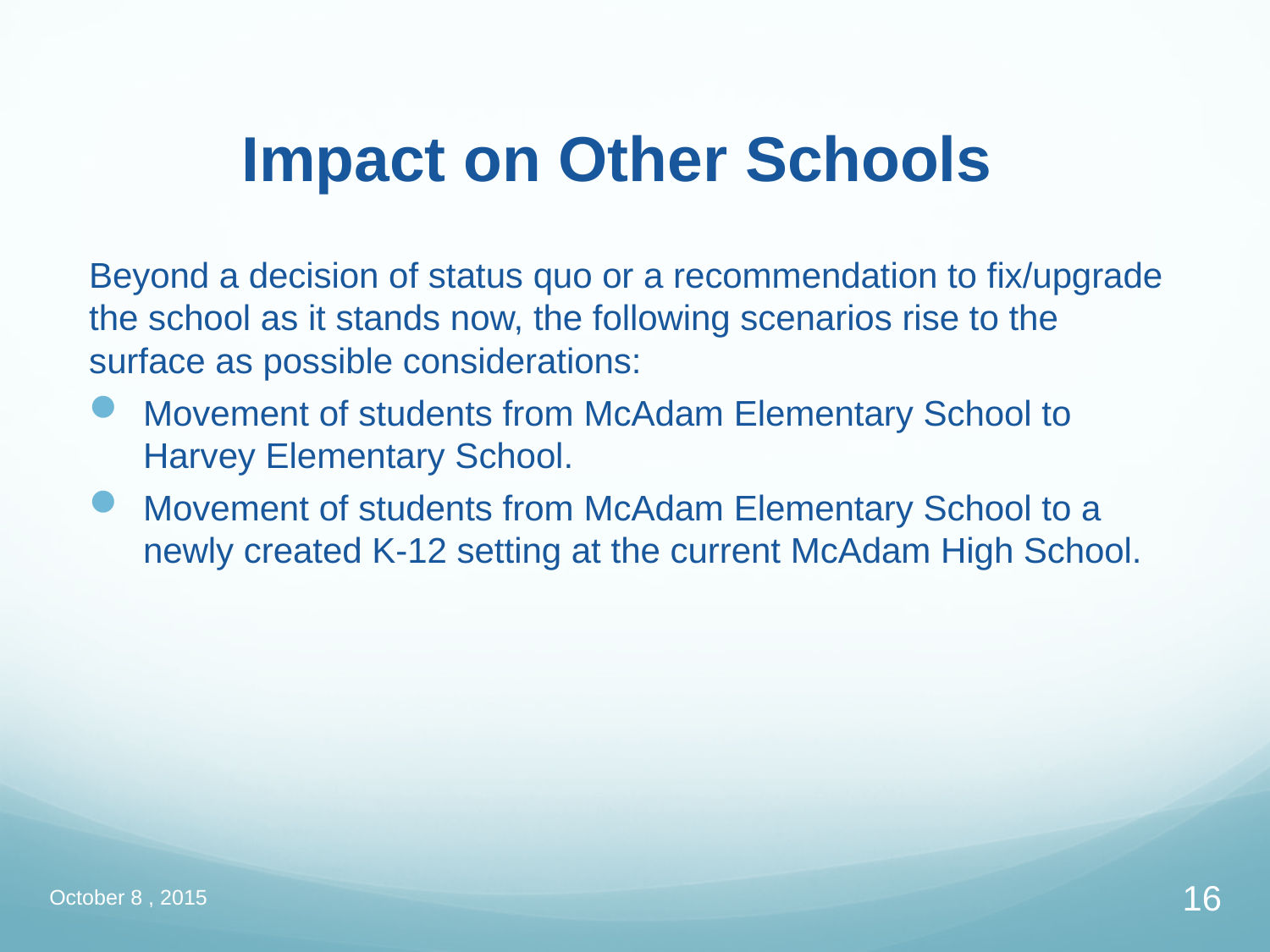

# Impact on Other Schools

Beyond a decision of status quo or a recommendation to fix/upgrade the school as it stands now, the following scenarios rise to the surface as possible considerations:
Movement of students from McAdam Elementary School to Harvey Elementary School.
Movement of students from McAdam Elementary School to a newly created K-12 setting at the current McAdam High School.

October 8 , 2015
16